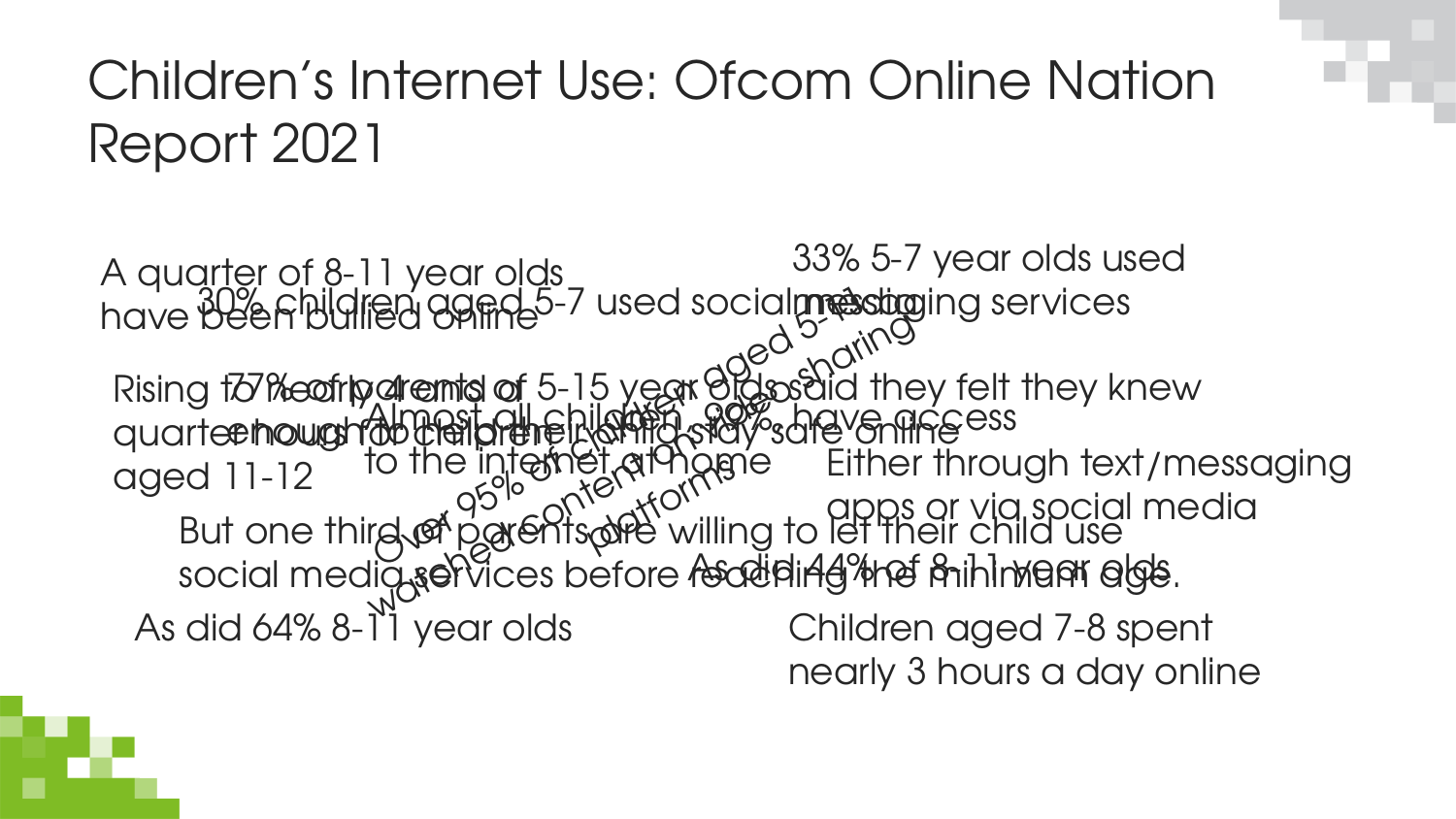

# Children’s Internet Use: Ofcom Online Nation Report 2021
33% 5-7 year olds used messaging services
A quarter of 8-11 year olds have been bullied online
30% children aged 5-7 used social media
77% of parents of 5-15 year olds said they felt they knew enough to help their child stay safe online
Rising to nearly 4 and a quarter hours for children aged 11-12
Almost all children, 99%, have access to the internet at home
Over 95% of children aged 5-11 watched content on video sharing platforms
Either through text/messaging apps or via social media
But one third of parents are willing to let their child use social media services before reaching the minimum age.
As did 44% of 8-11 year olds
As did 64% 8-11 year olds
Children aged 7-8 spent nearly 3 hours a day online